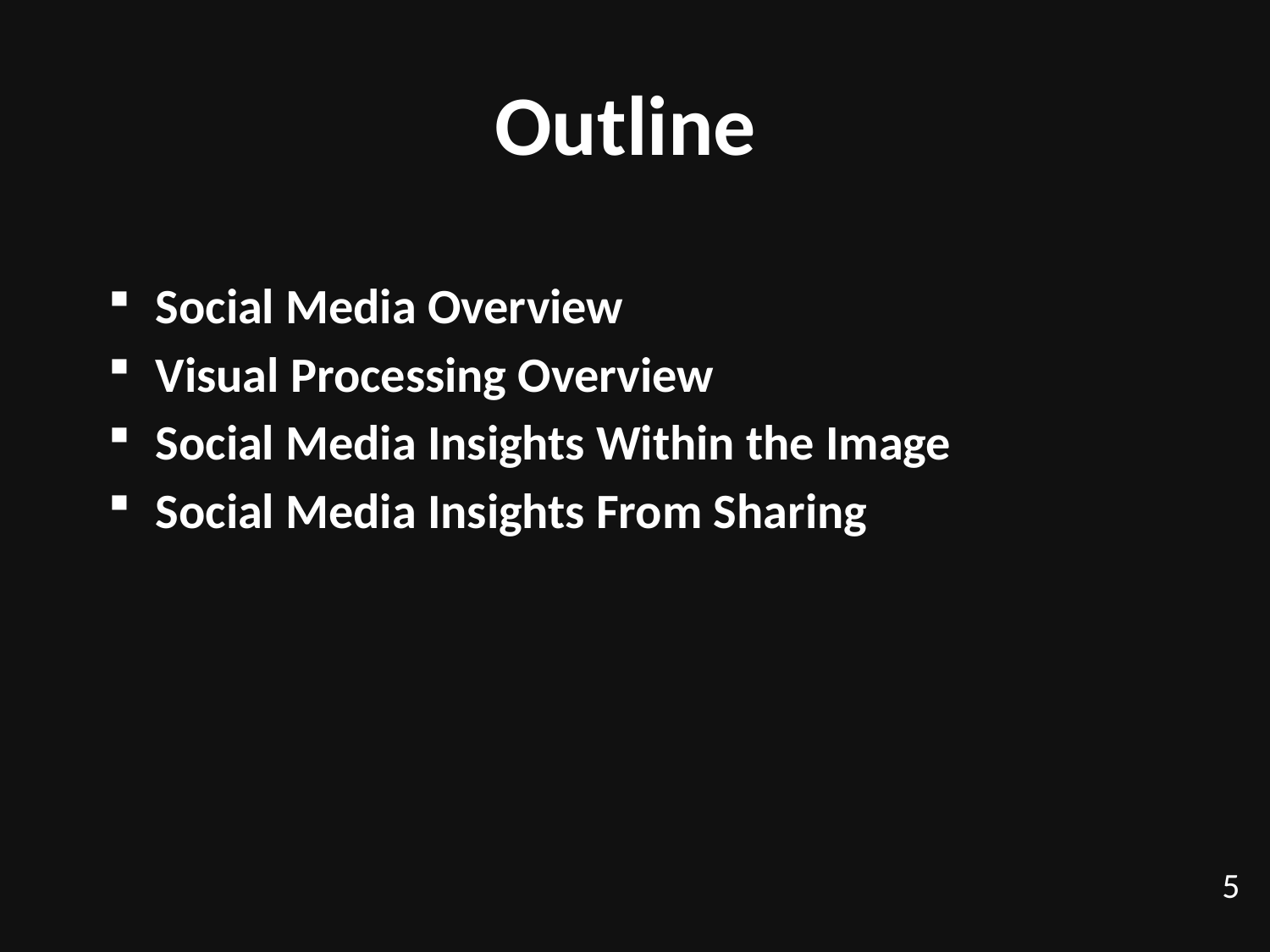

# Outline

Social Media Overview
Visual Processing Overview
Social Media Insights Within the Image
Social Media Insights From Sharing
5

TexPoint fonts used in EMF.
Read the TexPoint manual before you delete this box.: AAAA